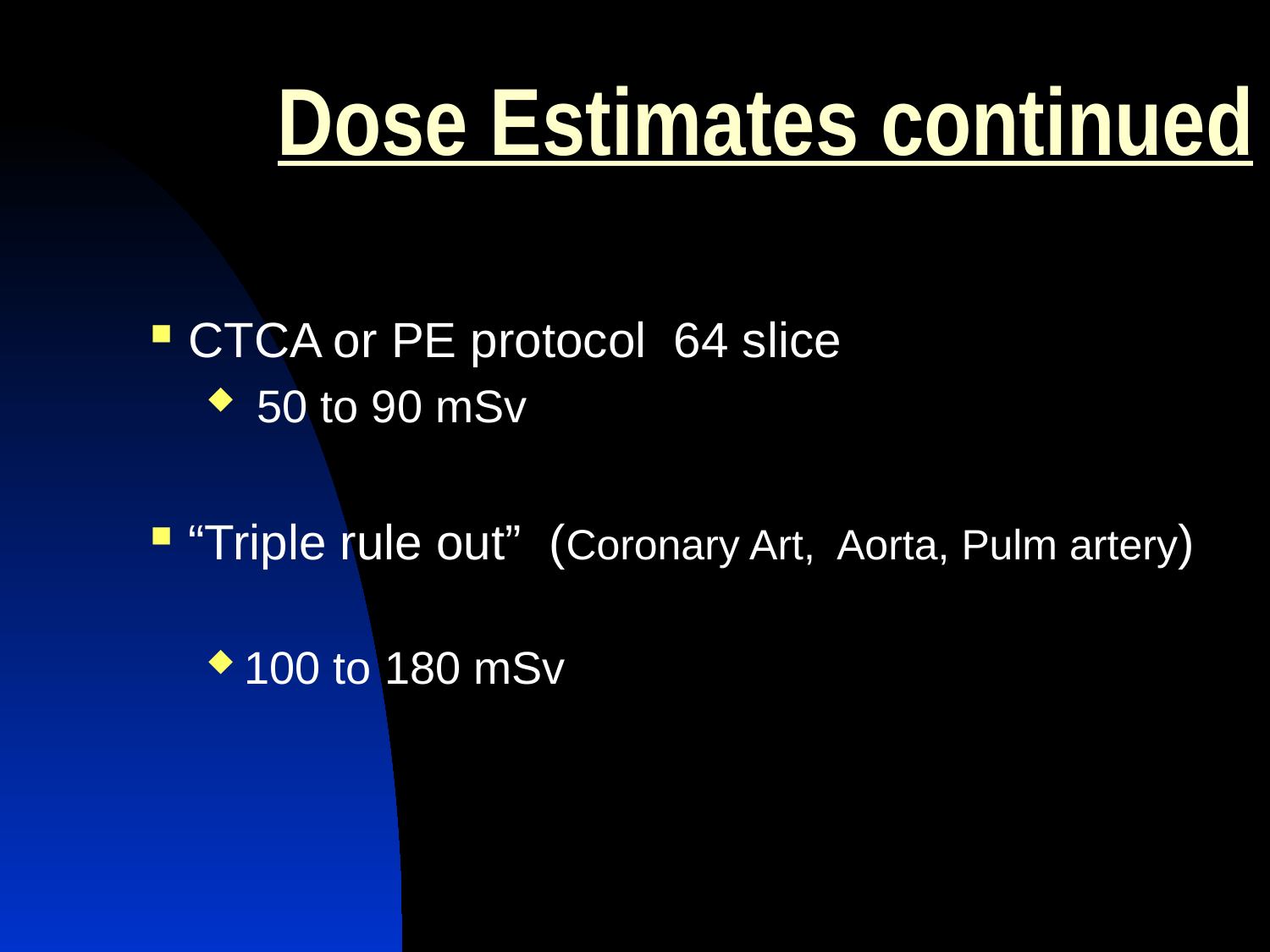

Dose Estimates continued

CTCA or PE protocol  64 slice
 50 to 90 mSv

“Triple rule out”  (Coronary Art,  Aorta, Pulm artery)
100 to 180 mSv